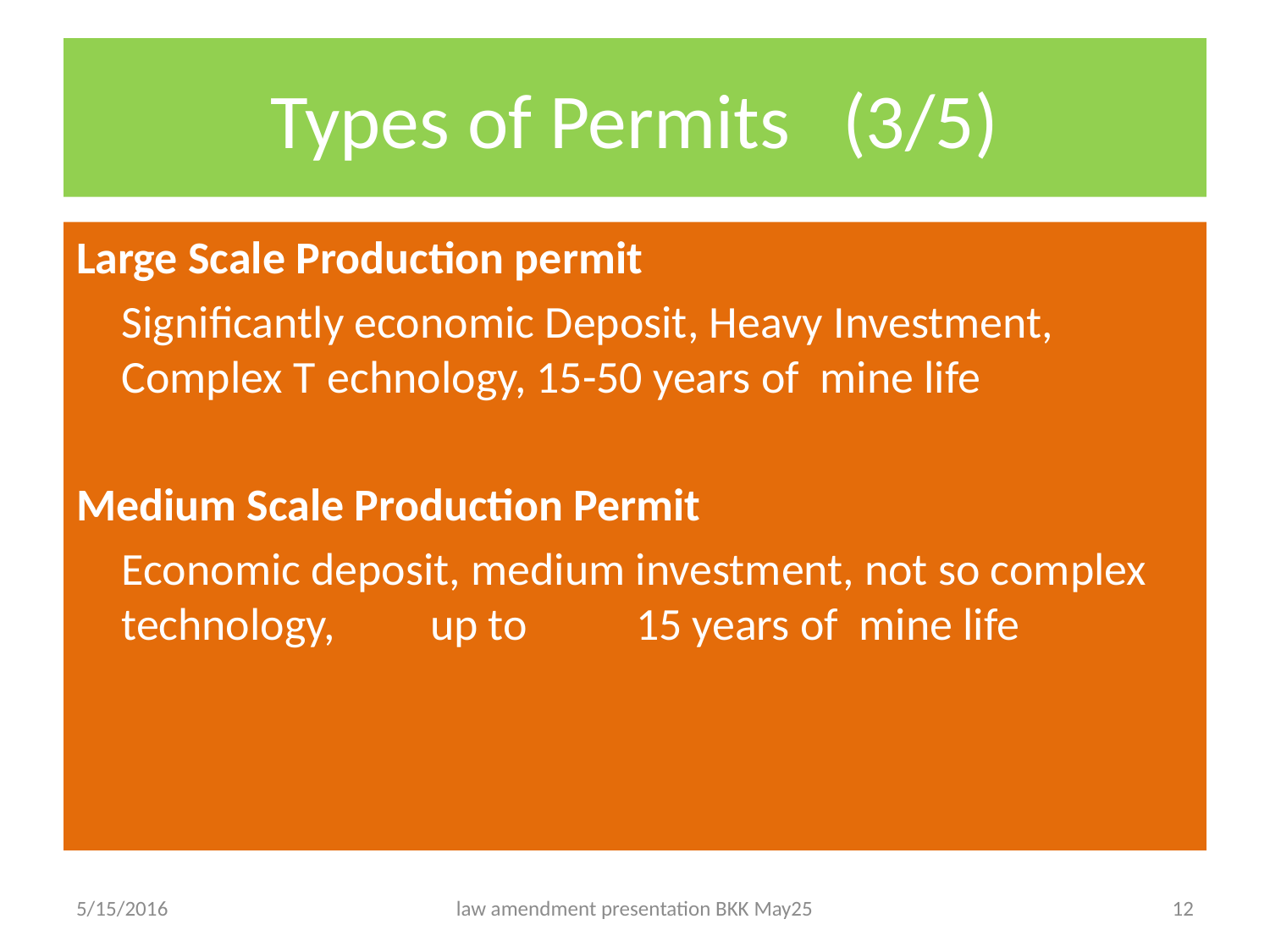

# Types of Permits   (3/5)
Large Scale Production permit
		Significantly economic Deposit, Heavy Investment, Complex T	echnology, 15-50 years of  mine life

Medium Scale Production Permit
		Economic deposit, medium investment, not so complex technology, 	up to 	15 years of  mine life

5/15/2016
law amendment presentation BKK May25
12